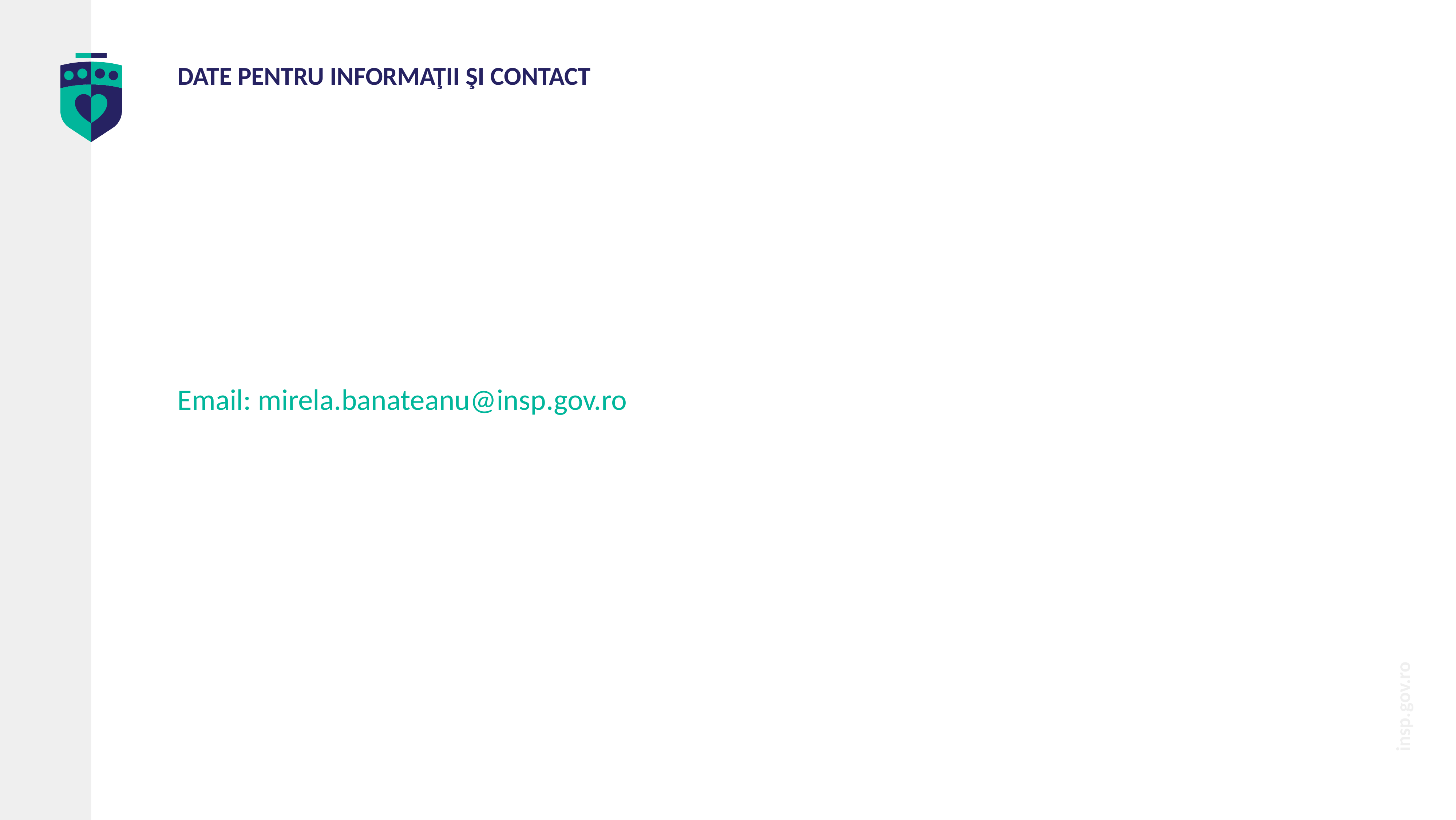

# DATE PENTRU INFORMAŢII ŞI CONTACT

Email: mirela.banateanu@insp.gov.ro